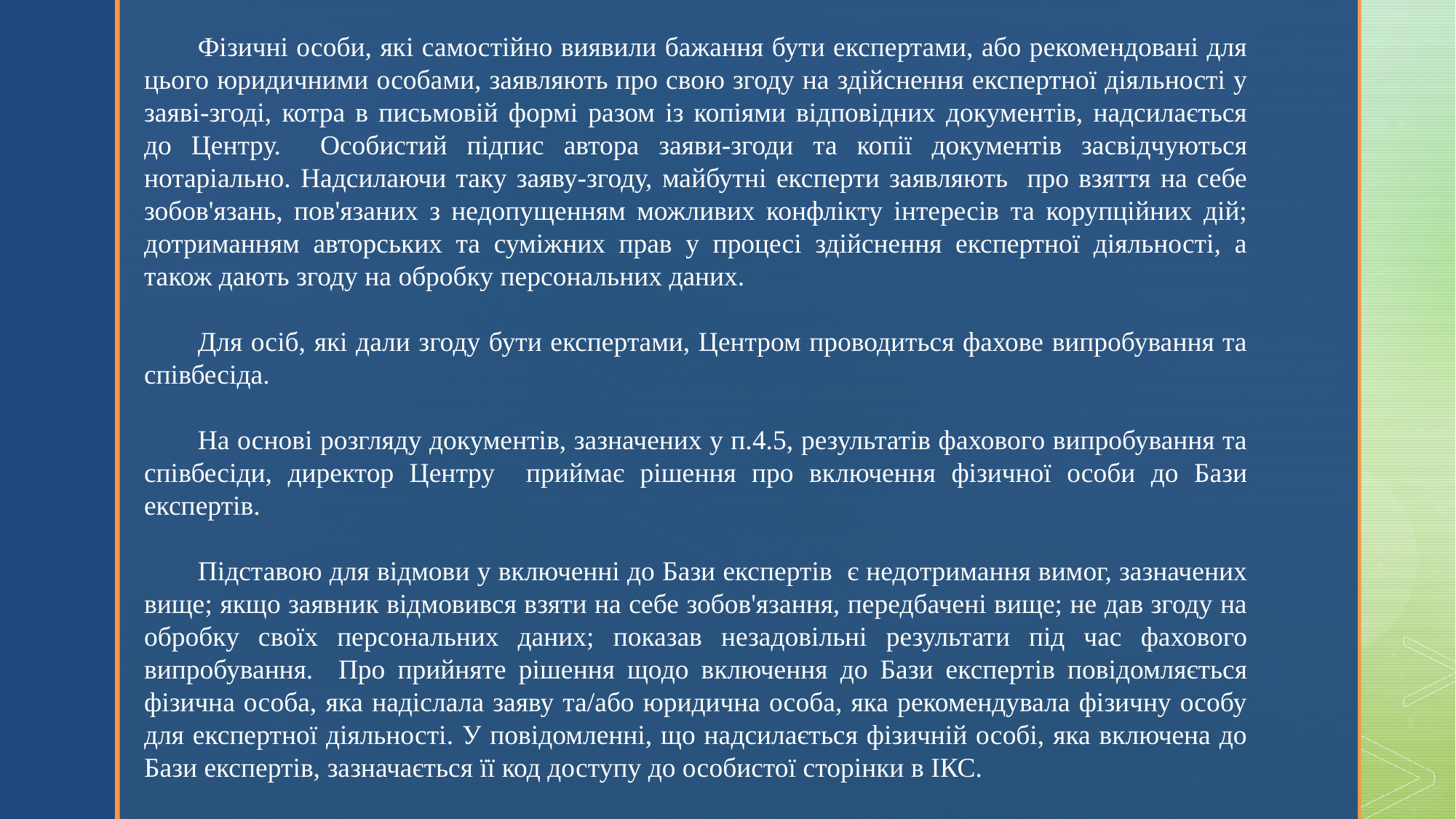

Фізичні особи, які самостійно виявили бажання бути експертами, або рекомендовані для цього юридичними особами, заявляють про свою згоду на здійснення експертної діяльності у заяві-згоді, котра в письмовій формі разом із копіями відповідних документів, надсилається до Центру.  Особистий підпис автора заяви-згоди та копії документів засвідчуються нотаріально. Надсилаючи таку заяву-згоду, майбутні експерти заявляють  про взяття на себе зобов'язань, пов'язаних з недопущенням можливих конфлікту інтересів та корупційних дій; дотриманням авторських та суміжних прав у процесі здійснення експертної діяльності, а також дають згоду на обробку персональних даних.

Для осіб, які дали згоду бути експертами, Центром проводиться фахове випробування та співбесіда.

На основі розгляду документів, зазначених у п.4.5, результатів фахового випробування та співбесіди, директор Центру  приймає рішення про включення фізичної особи до Бази експертів.

Підставою для відмови у включенні до Бази експертів  є недотримання вимог, зазначених вище; якщо заявник відмовився взяти на себе зобов'язання, передбачені вище; не дав згоду на обробку своїх персональних даних; показав незадовільні результати під час фахового випробування.  Про прийняте рішення щодо включення до Бази експертів повідомляється фізична особа, яка надіслала заяву та/або юридична особа, яка рекомендувала фізичну особу для експертної діяльності. У повідомленні, що надсилається фізичній особі, яка включена до Бази експертів, зазначається її код доступу до особистої сторінки в ІКС.